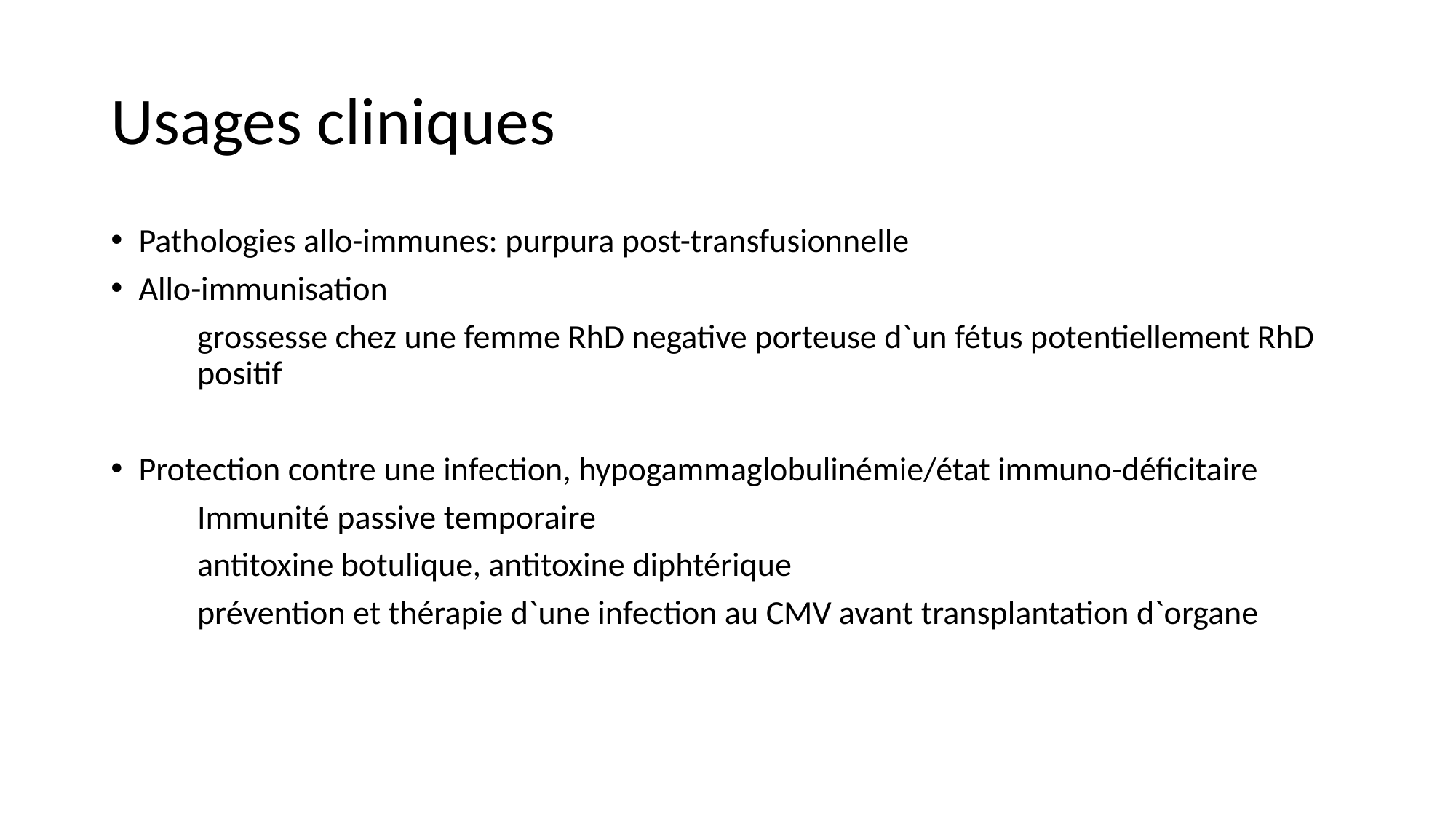

# Usages cliniques
Pathologies allo-immunes: purpura post-transfusionnelle
Allo-immunisation
	grossesse chez une femme RhD negative porteuse d`un fétus potentiellement RhD 	positif

Protection contre une infection, hypogammaglobulinémie/état immuno-déficitaire
	Immunité passive temporaire
	antitoxine botulique, antitoxine diphtérique
	prévention et thérapie d`une infection au CMV avant transplantation d`organe